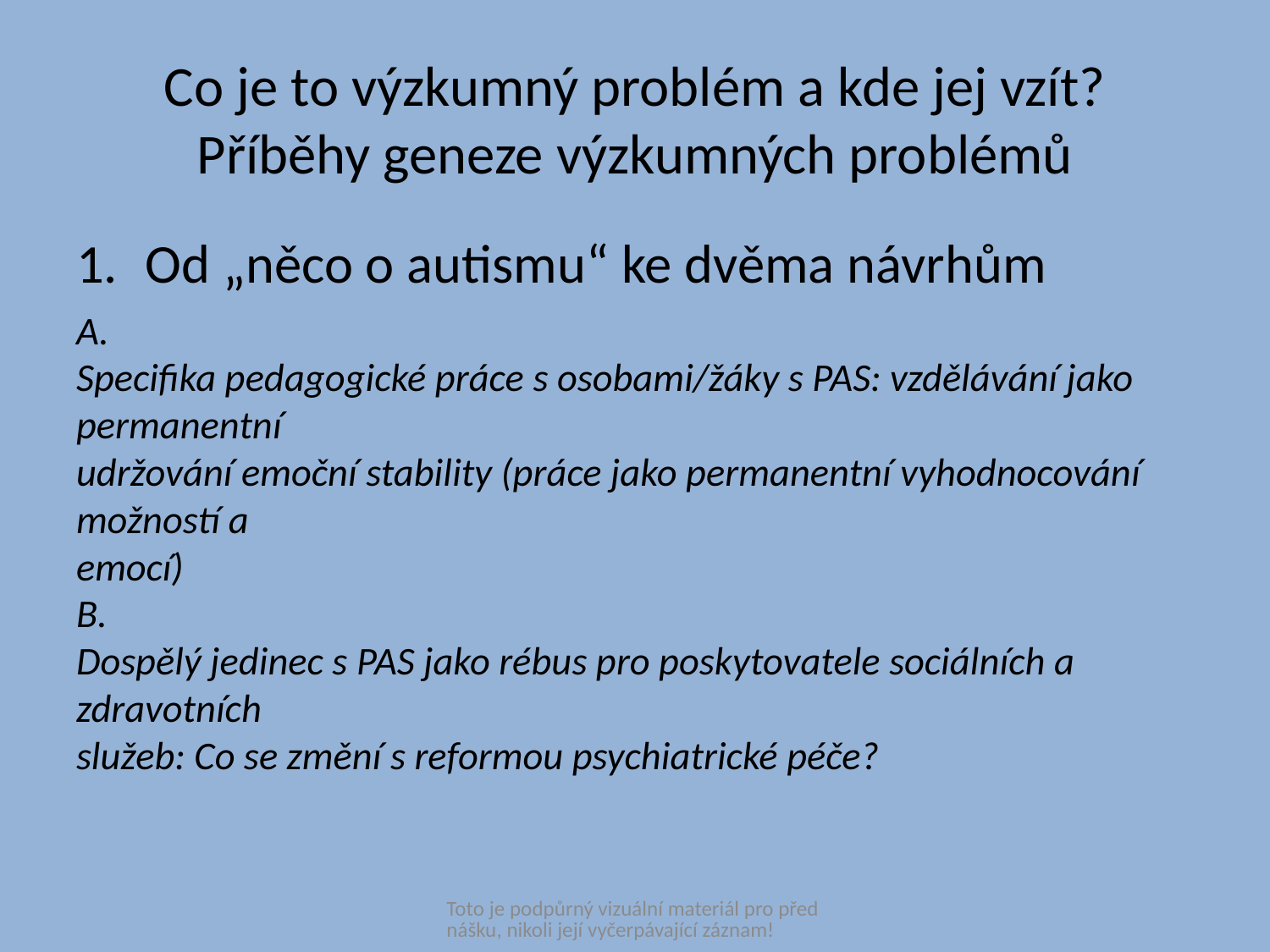

# Co je to výzkumný problém a kde jej vzít? Příběhy geneze výzkumných problémů
Od „něco o autismu“ ke dvěma návrhům
A.
Specifika pedagogické práce s osobami/žáky s PAS: vzdělávání jako permanentní
udržování emoční stability (práce jako permanentní vyhodnocování možností a
emocí)
B.
Dospělý jedinec s PAS jako rébus pro poskytovatele sociálních a zdravotních
služeb: Co se změní s reformou psychiatrické péče?
Toto je podpůrný vizuální materiál pro přednášku, nikoli její vyčerpávající záznam!